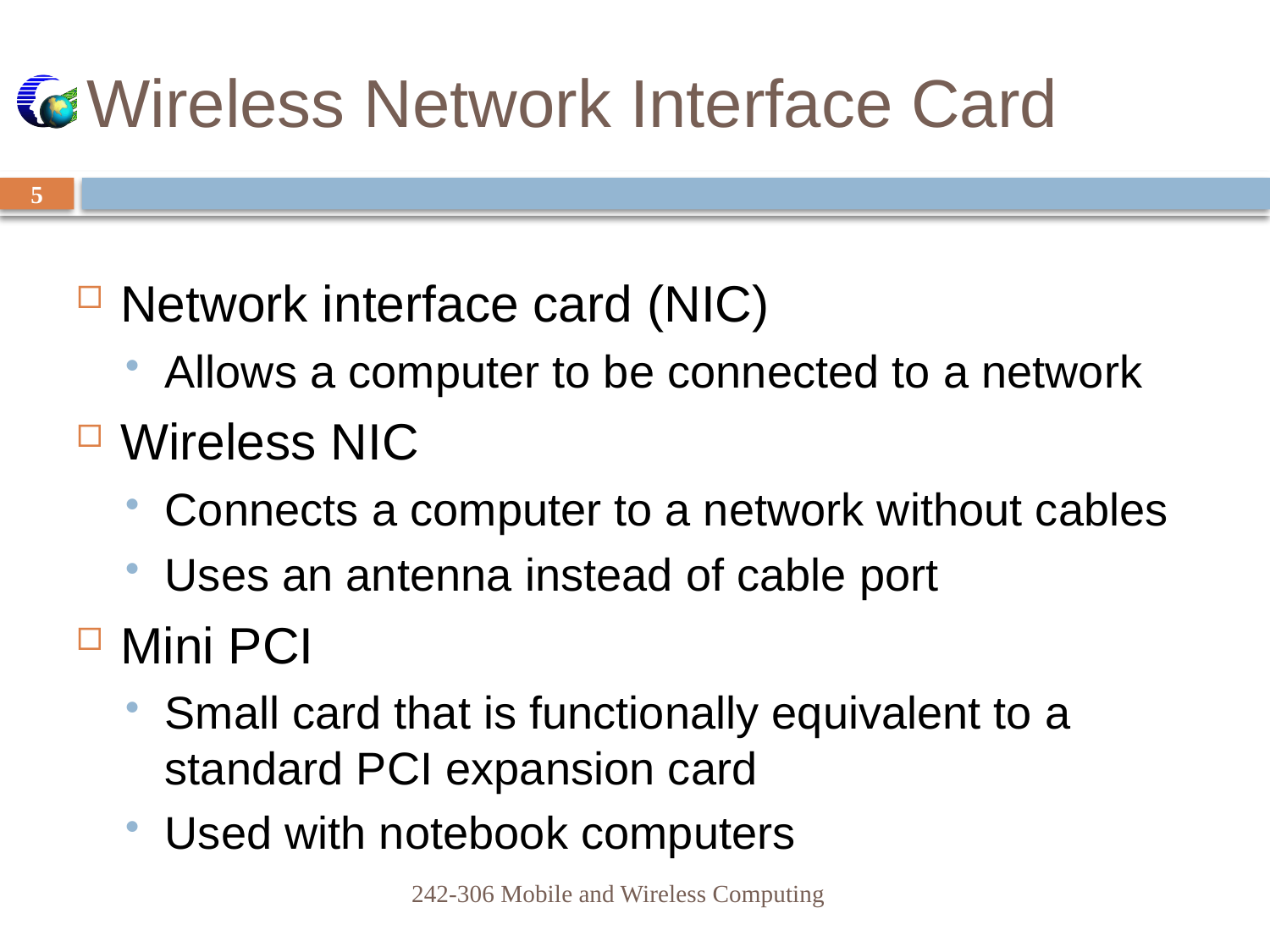

# Wireless Network Interface Card
5
Network interface card (NIC)
Allows a computer to be connected to a network
Wireless NIC
Connects a computer to a network without cables
Uses an antenna instead of cable port
Mini PCI
Small card that is functionally equivalent to a standard PCI expansion card
Used with notebook computers
242-306 Mobile and Wireless Computing